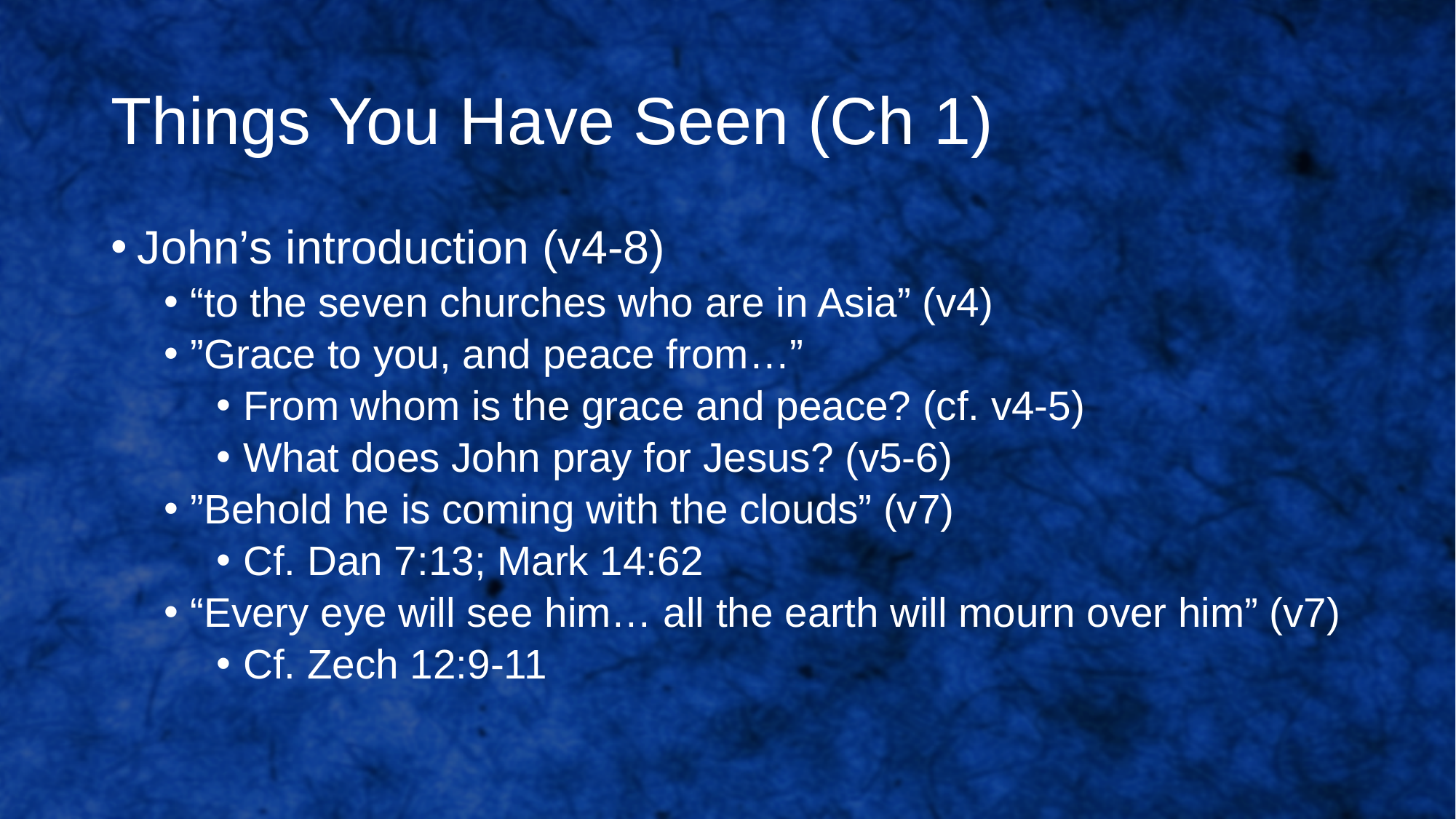

# Things You Have Seen (Ch 1)
John’s introduction (v4-8)
“to the seven churches who are in Asia” (v4)
”Grace to you, and peace from…”
From whom is the grace and peace? (cf. v4-5)
What does John pray for Jesus? (v5-6)
”Behold he is coming with the clouds” (v7)
Cf. Dan 7:13; Mark 14:62
“Every eye will see him… all the earth will mourn over him” (v7)
Cf. Zech 12:9-11